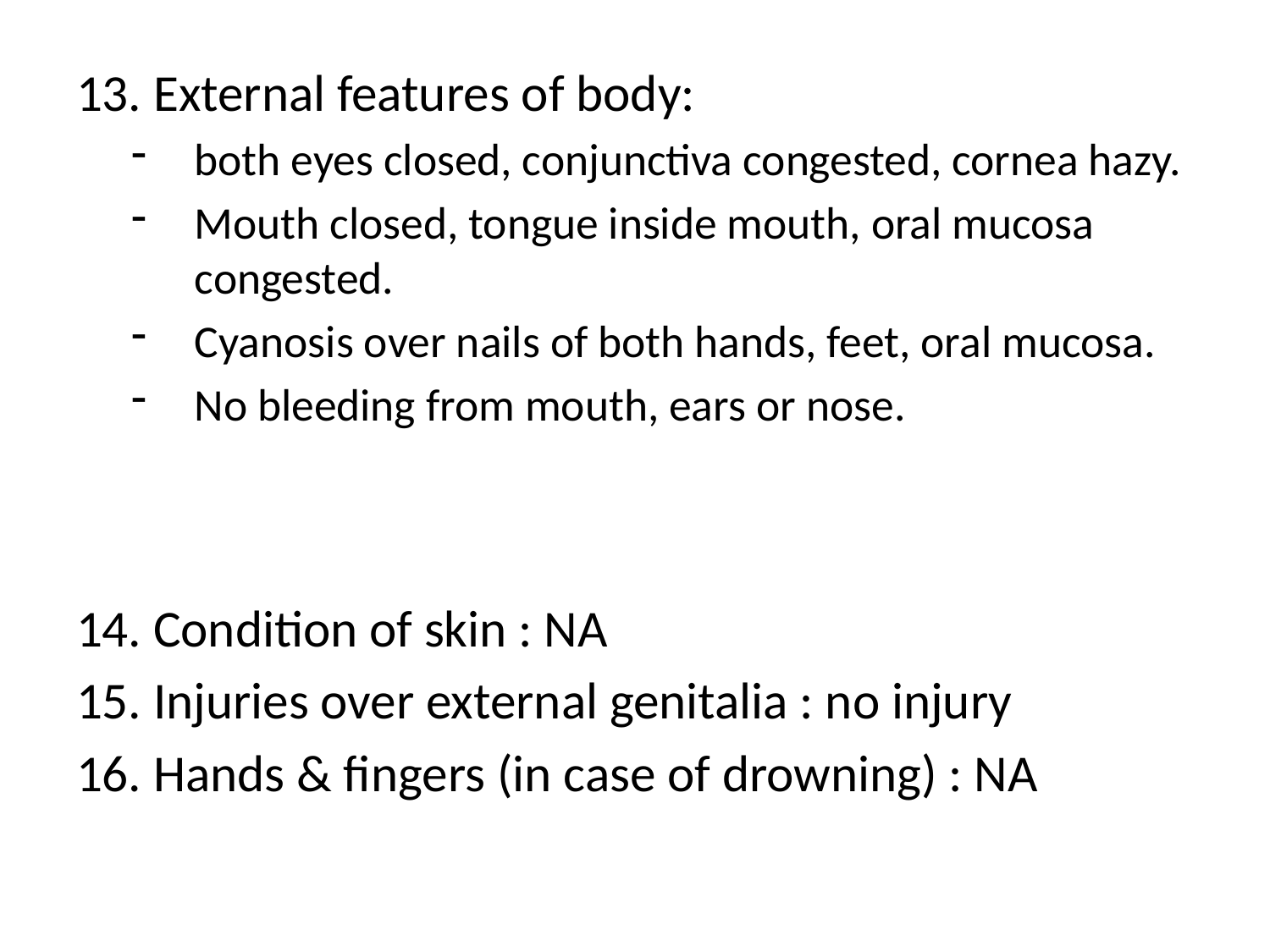

13. External features of body:
both eyes closed, conjunctiva congested, cornea hazy.
Mouth closed, tongue inside mouth, oral mucosa congested.
Cyanosis over nails of both hands, feet, oral mucosa.
No bleeding from mouth, ears or nose.

14. Condition of skin : NA
15. Injuries over external genitalia : no injury
16. Hands & fingers (in case of drowning) : NA